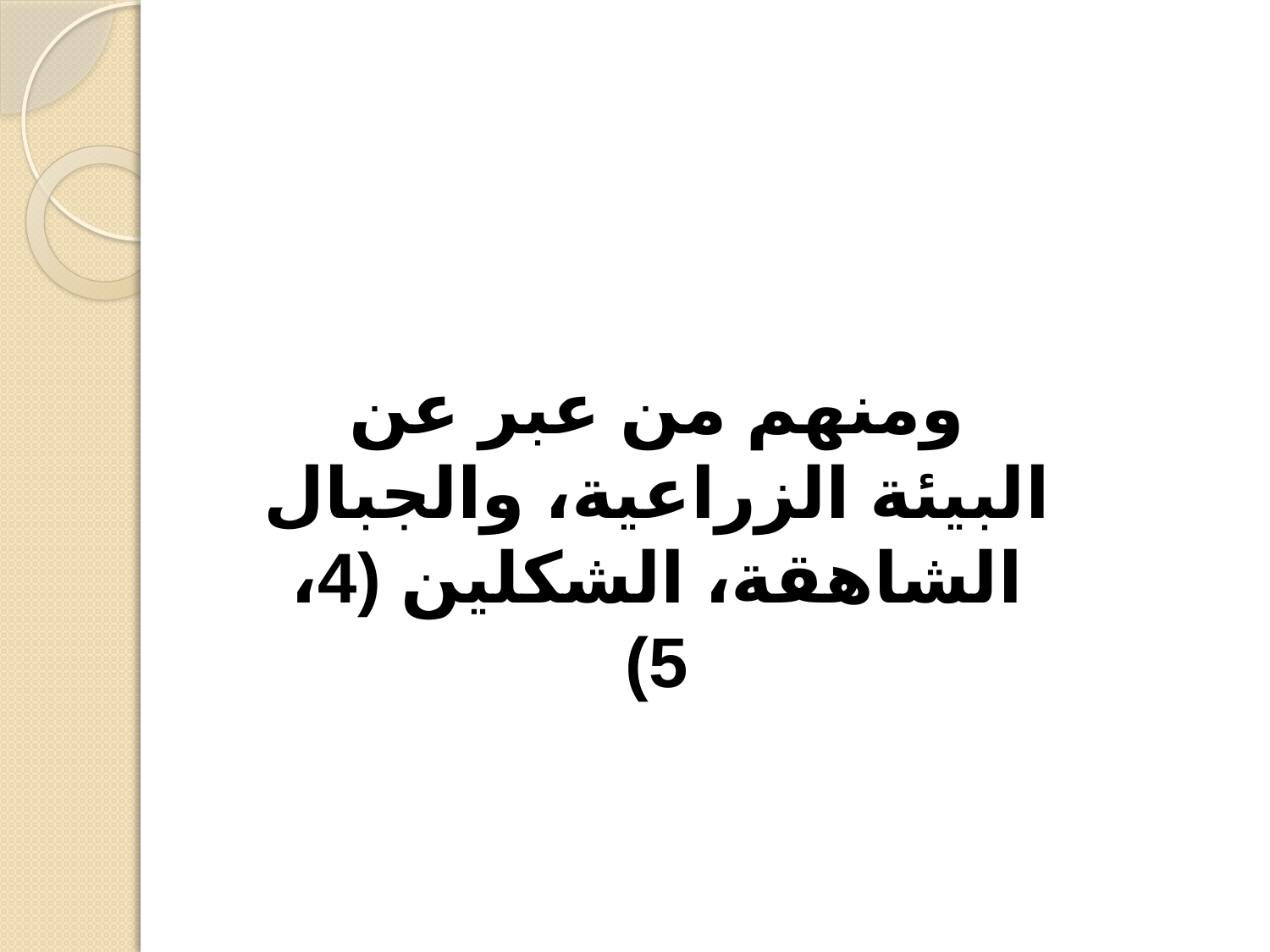

ومنهم من عبر عن البيئة الزراعية، والجبال الشاهقة، الشكلين (4، 5)